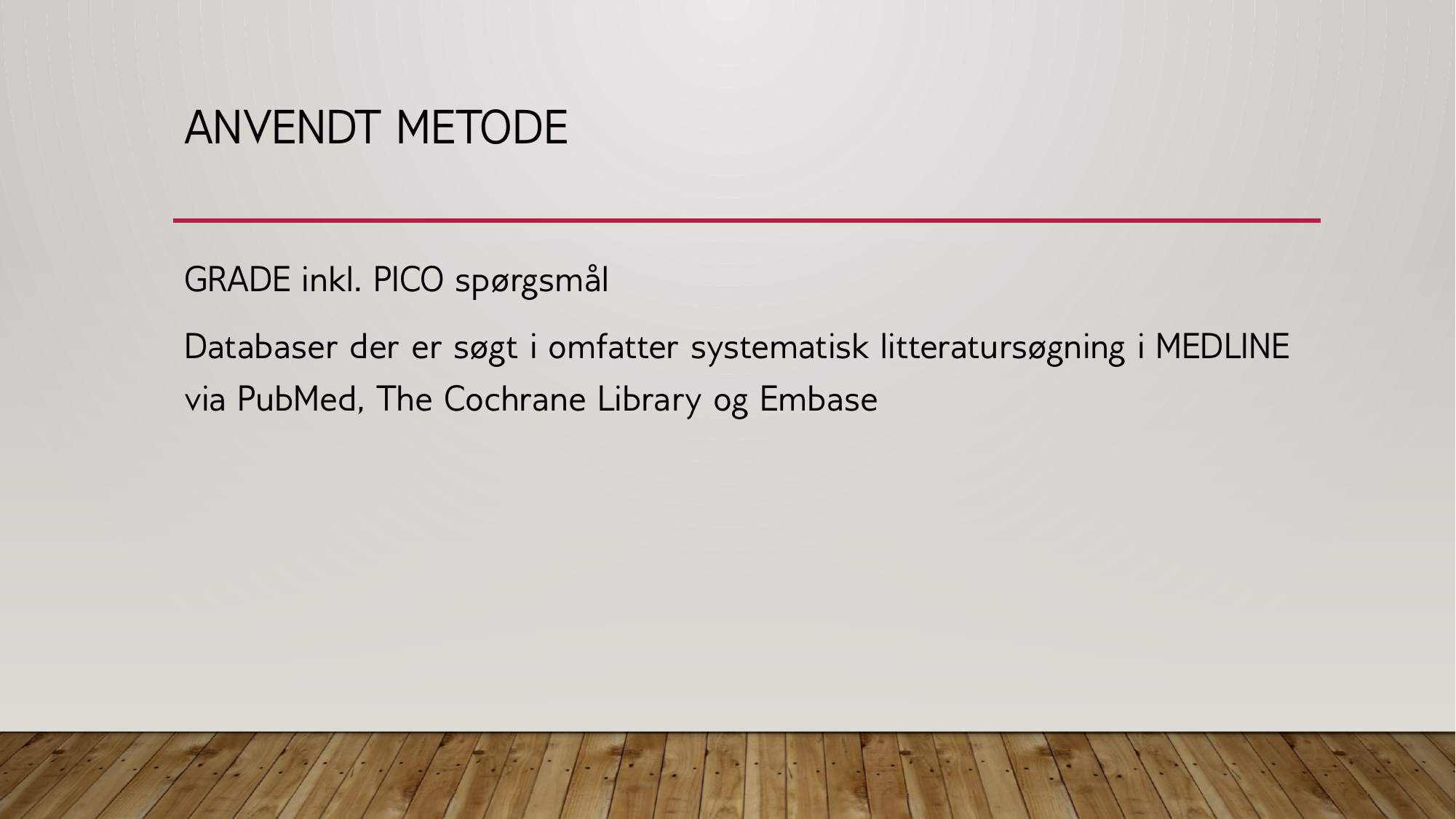

# Anvendt metode
GRADE inkl. PICO spørgsmål
Databaser der er søgt i omfatter systematisk litteratursøgning i MEDLINE via PubMed, The Cochrane Library og Embase